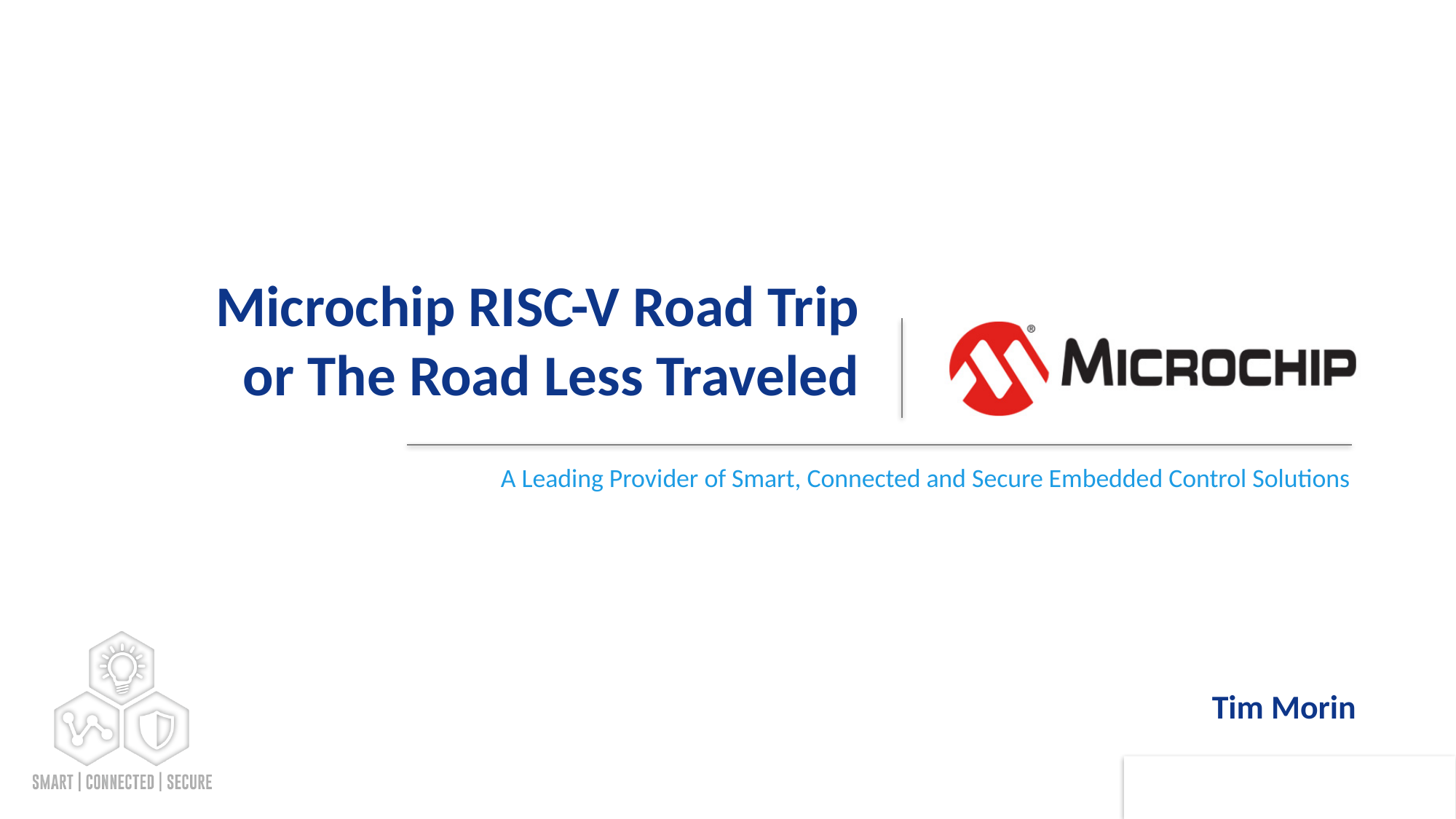

# Microchip RISC-V Road Trip or The Road Less Traveled
Tim Morin